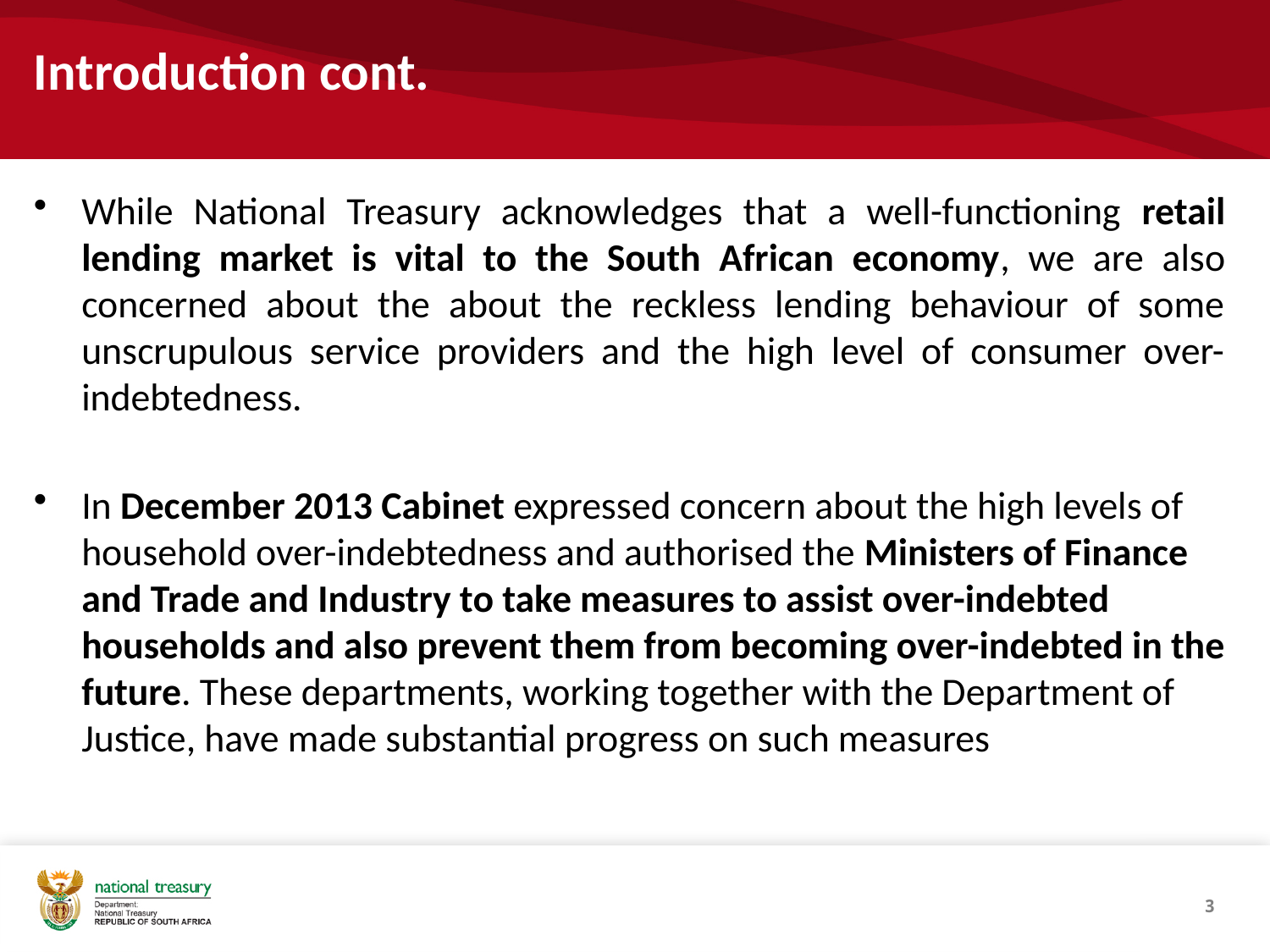

# Introduction cont.
While National Treasury acknowledges that a well-functioning retail lending market is vital to the South African economy, we are also concerned about the about the reckless lending behaviour of some unscrupulous service providers and the high level of consumer over-indebtedness.

In December 2013 Cabinet expressed concern about the high levels of household over-indebtedness and authorised the Ministers of Finance and Trade and Industry to take measures to assist over-indebted households and also prevent them from becoming over-indebted in the future. These departments, working together with the Department of Justice, have made substantial progress on such measures

3